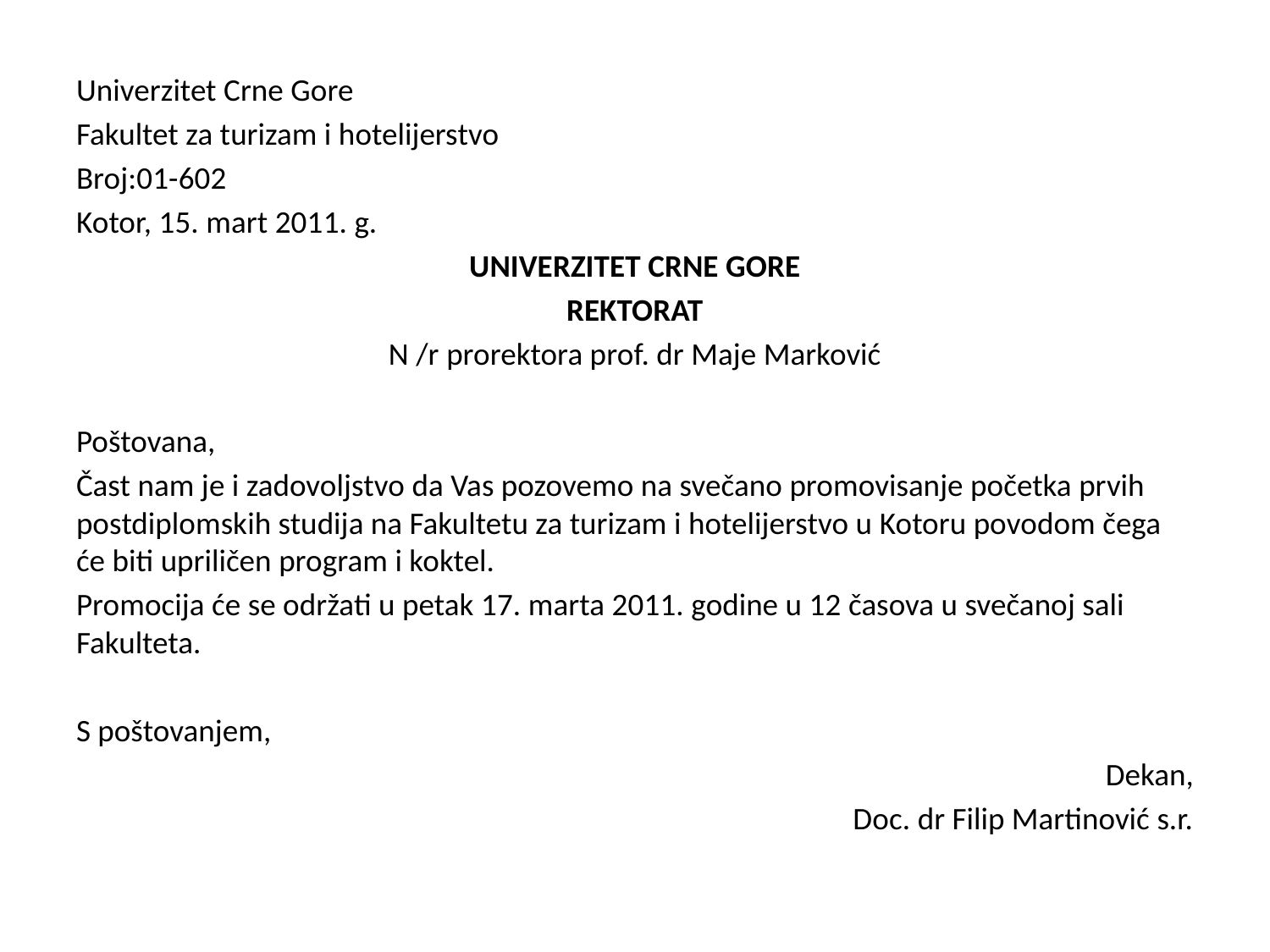

Univerzitet Crne Gore
Fakultet za turizam i hotelijerstvo
Broj:01-602
Kotor, 15. mart 2011. g.
UNIVERZITET CRNE GORE
REKTORAT
N /r prorektora prof. dr Maje Marković

Poštovana,
Čast nam je i zadovoljstvo da Vas pozovemo na svečano promovisanje početka prvih postdiplomskih studija na Fakultetu za turizam i hotelijerstvo u Kotoru povodom čega će biti upriličen program i koktel.
Promocija će se održati u petak 17. marta 2011. godine u 12 časova u svečanoj sali Fakulteta.

S poštovanjem,
Dekan,
Doc. dr Filip Martinović s.r.